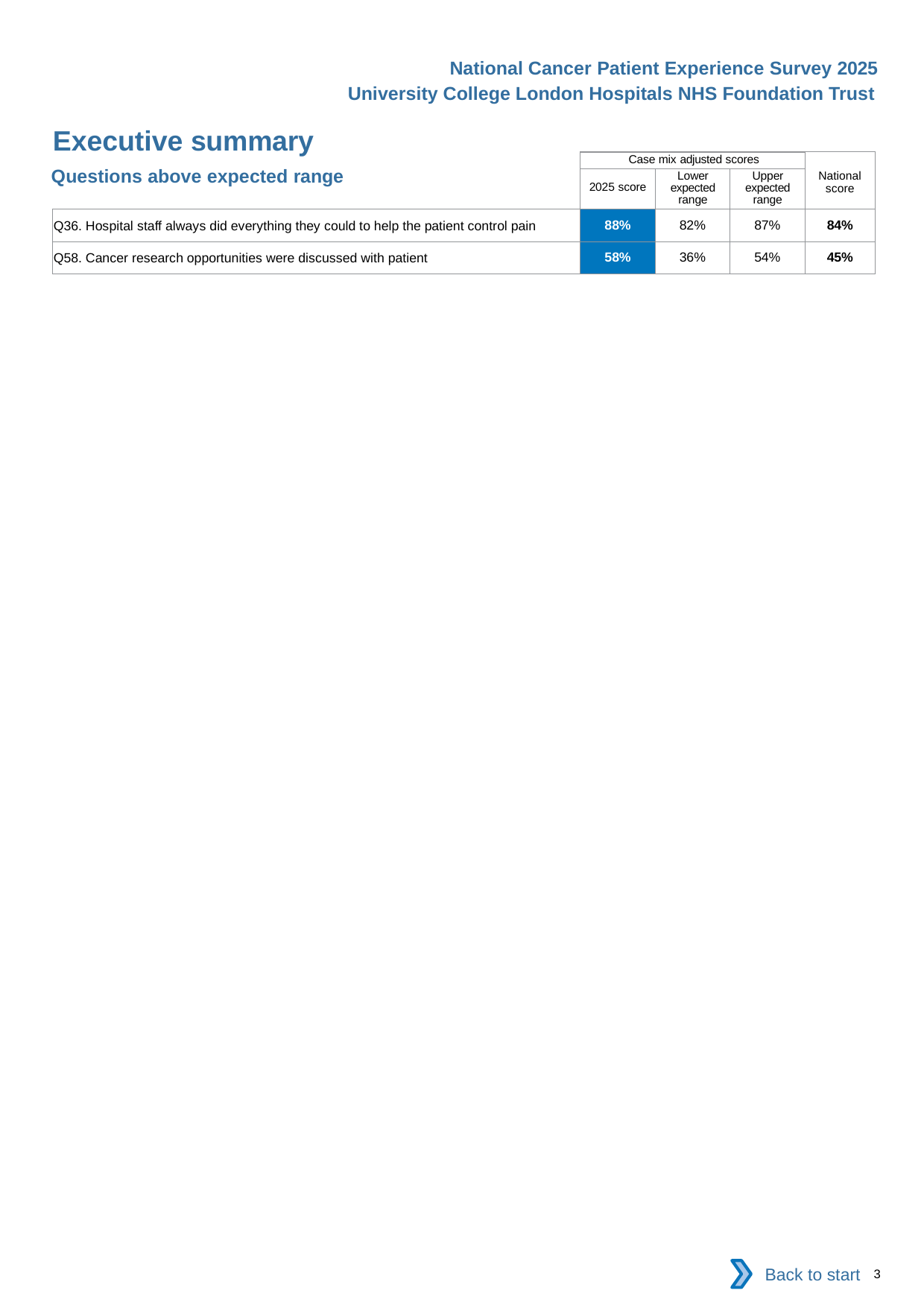

National Cancer Patient Experience Survey 2025
University College London Hospitals NHS Foundation Trust
Executive summary
|  | Case mix adjusted scores |  |  | National score |
| --- | --- | --- | --- | --- |
|  | 2025 score | Lower expected range | Upper expected range |  |
| Q36. Hospital staff always did everything they could to help the patient control pain | 88% | 82% | 87% | 84% |
| Q58. Cancer research opportunities were discussed with patient | 58% | 36% | 54% | 45% |
Questions above expected range
Back to start

3